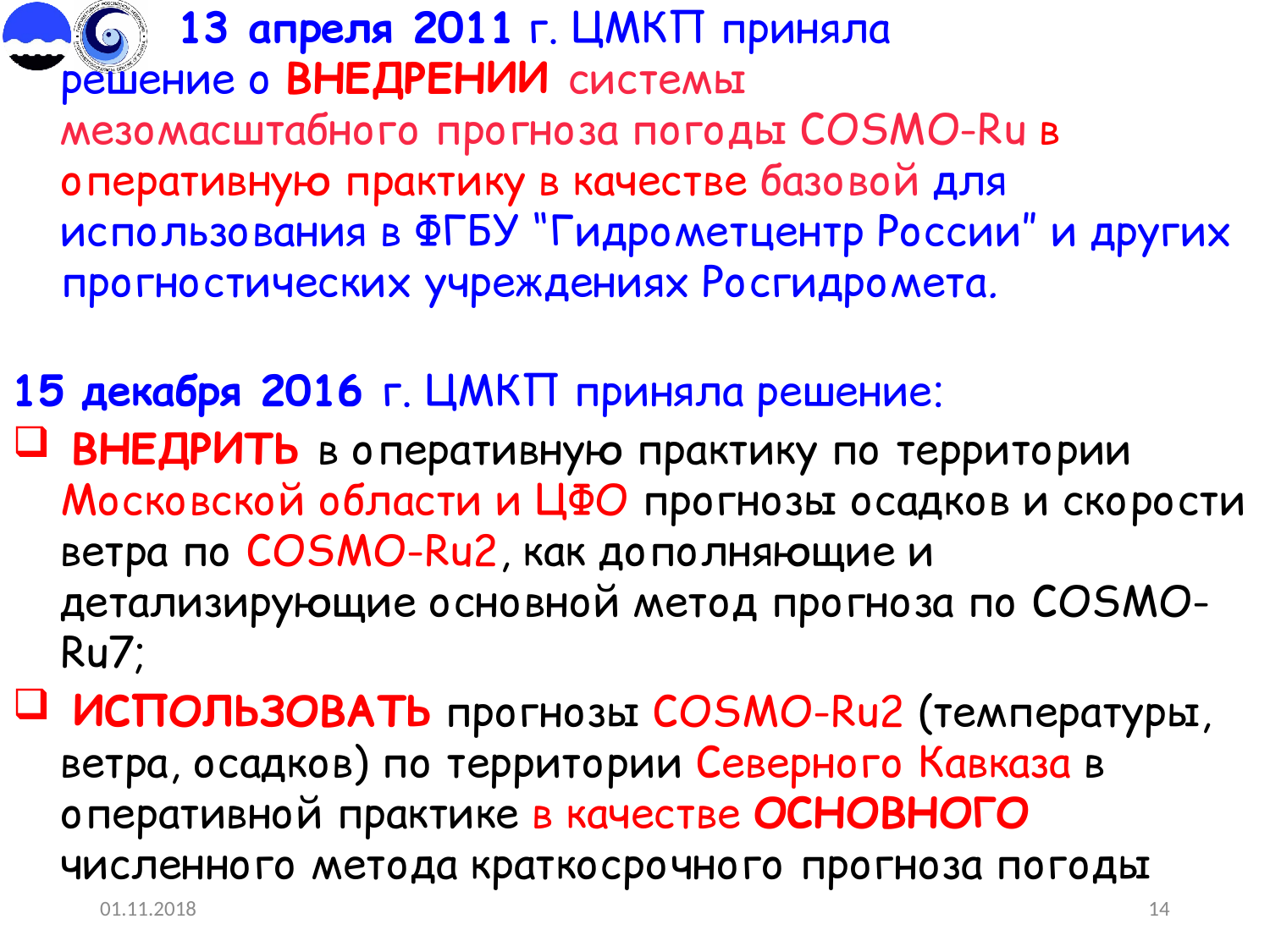

13 апреля 2011 г. ЦМКП приняла
решение о ВНЕДРЕНИИ системы
мезомасштабного прогноза погоды COSMO-Ru в оперативную практику в качестве базовой для использования в ФГБУ “Гидрометцентр России” и других  прогностических учреждениях Росгидромета.

15 декабря 2016 г. ЦМКП приняла решение:
 ВНЕДРИТЬ в оперативную практику по территории Московской области и ЦФО прогнозы осадков и скорости ветра по СOSMO-Ru2, как дополняющие и детализирующие основной метод прогноза по COSMO-Ru7;
 ИСПОЛЬЗОВАТЬ прогнозы COSMO-Ru2 (температуры, ветра, осадков) по территории Северного Кавказа в оперативной практике в качестве ОСНОВНОГО численного метода краткосрочного прогноза погоды
01.11.2018
14